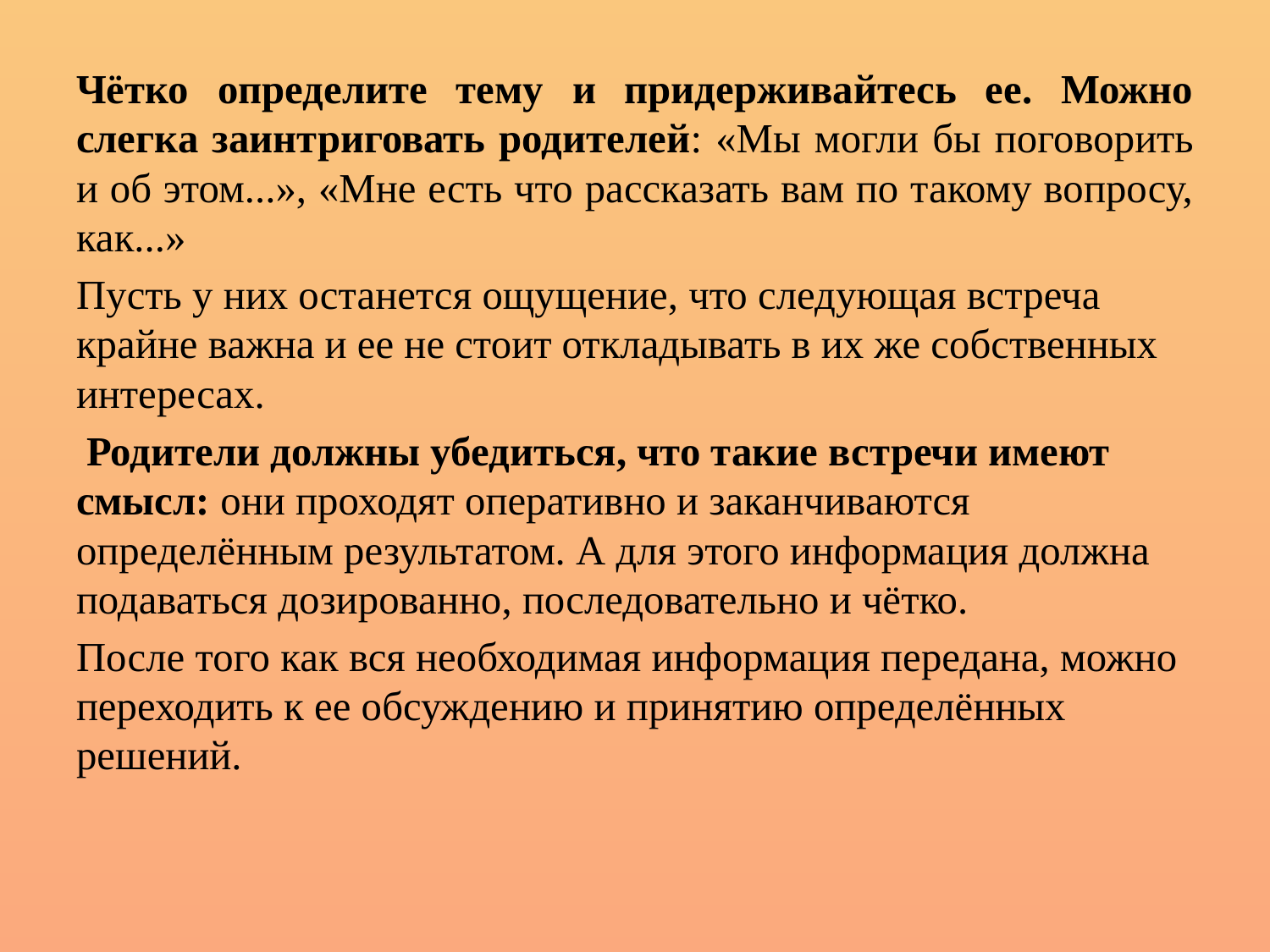

Чётко определите тему и придерживайтесь ее. Можно слегка заинтриговать родителей: «Мы могли бы поговорить и об этом...», «Мне есть что рассказать вам по такому вопросу, как...»
Пусть у них останется ощущение, что следующая встреча крайне важна и ее не стоит откладывать в их же собственных интересах.
 Родители должны убедиться, что такие встречи имеют смысл: они проходят оперативно и заканчиваются определённым результатом. А для этого информация должна подаваться дозированно, последовательно и чётко.
После того как вся необходимая информация передана, можно переходить к ее обсуждению и принятию определённых решений.